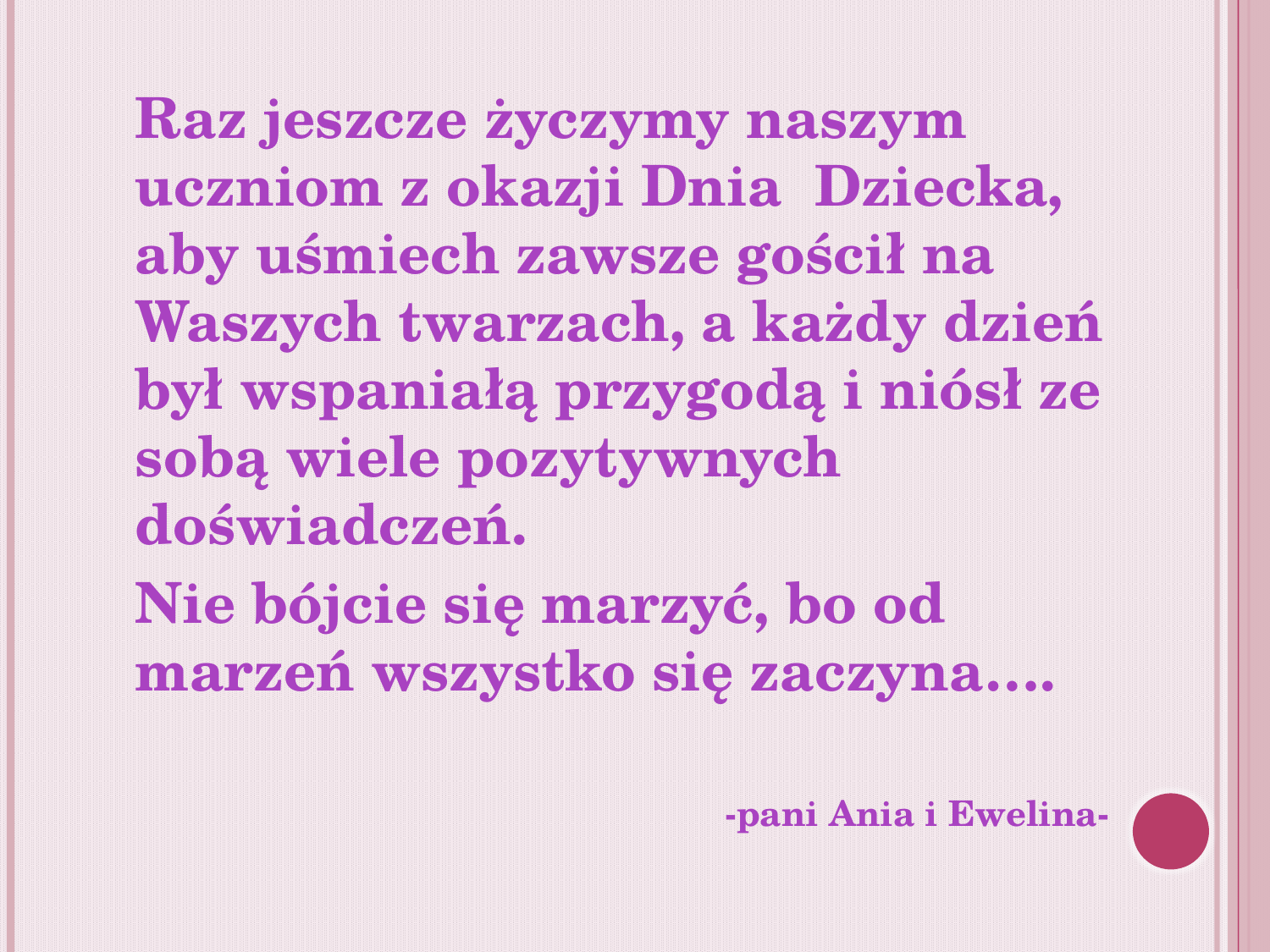

Raz jeszcze życzymy naszym uczniom z okazji Dnia  Dziecka, aby uśmiech zawsze gościł na Waszych twarzach, a każdy dzień był wspaniałą przygodą i niósł ze sobą wiele pozytywnych doświadczeń.
	Nie bójcie się marzyć, bo od marzeń wszystko się zaczyna….

-pani Ania i Ewelina-